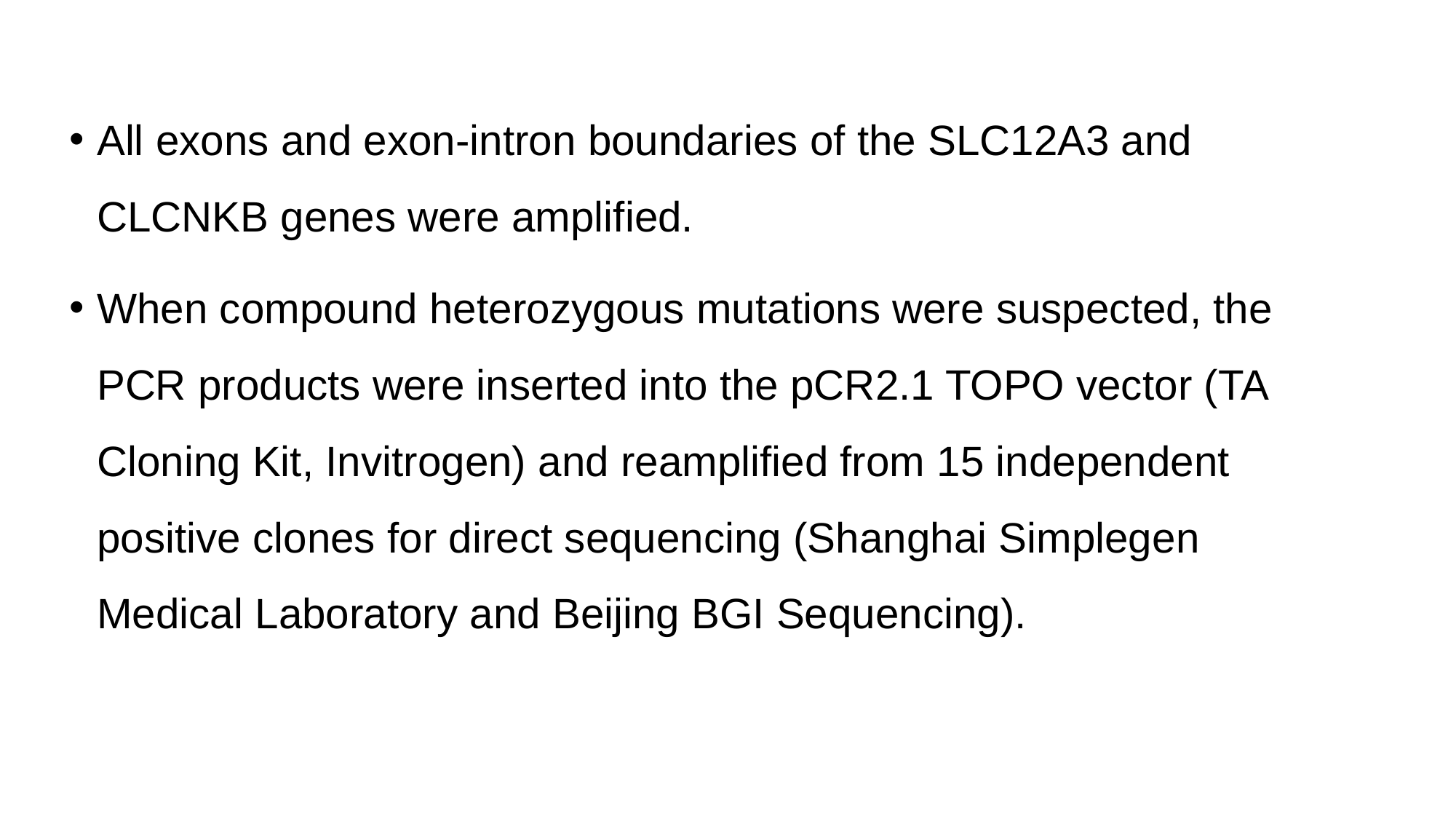

All exons and exon-intron boundaries of the SLC12A3 and CLCNKB genes were amplified.
When compound heterozygous mutations were suspected, the PCR products were inserted into the pCR2.1 TOPO vector (TA Cloning Kit, Invitrogen) and reamplified from 15 independent positive clones for direct sequencing (Shanghai Simplegen Medical Laboratory and Beijing BGI Sequencing).